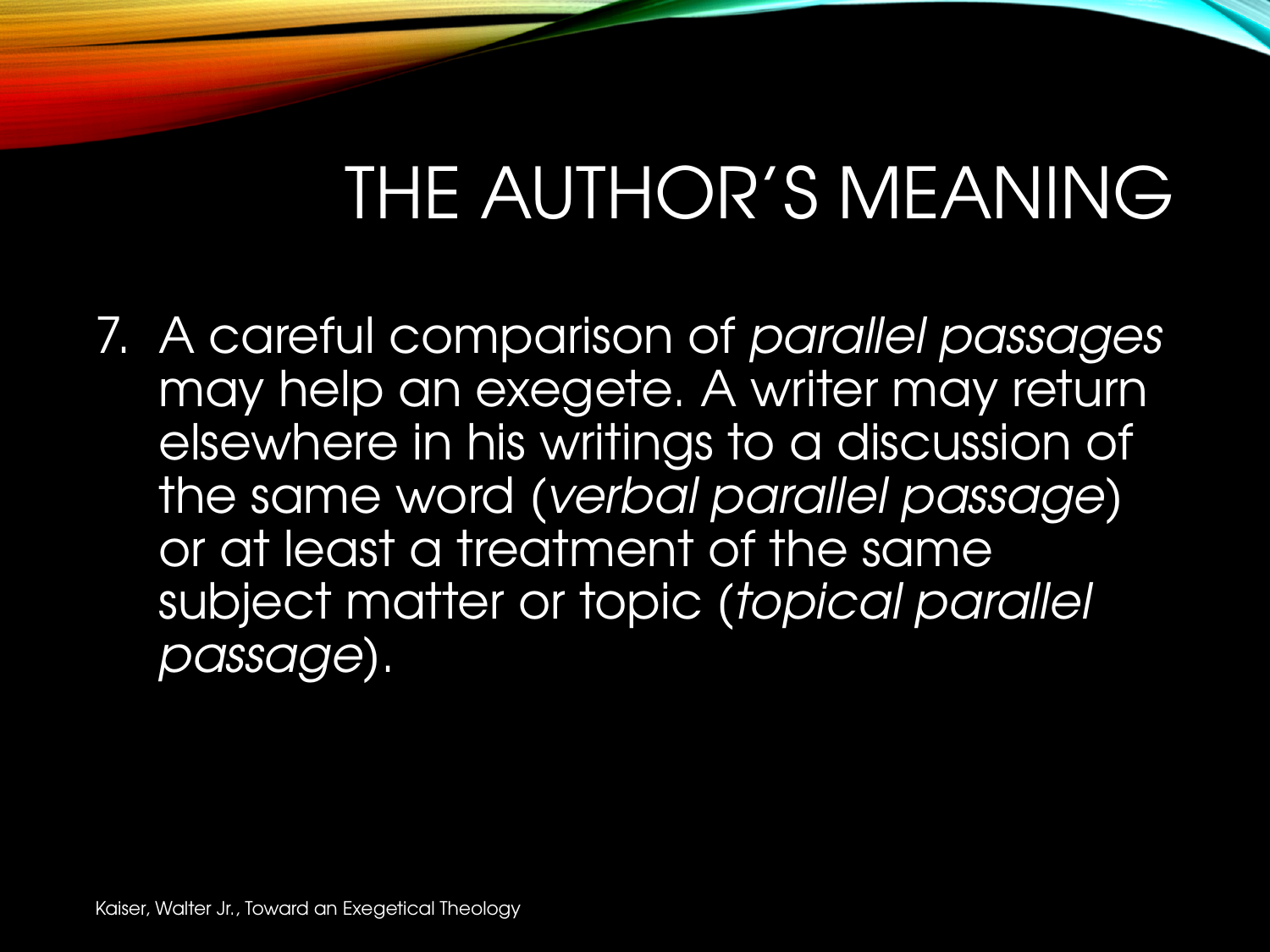

# The author’s Meaning
A careful comparison of parallel passages may help an exegete. A writer may return elsewhere in his writings to a discussion of the same word (verbal parallel passage) or at least a treatment of the same subject matter or topic (topical parallel passage).
Kaiser, Walter Jr., Toward an Exegetical Theology